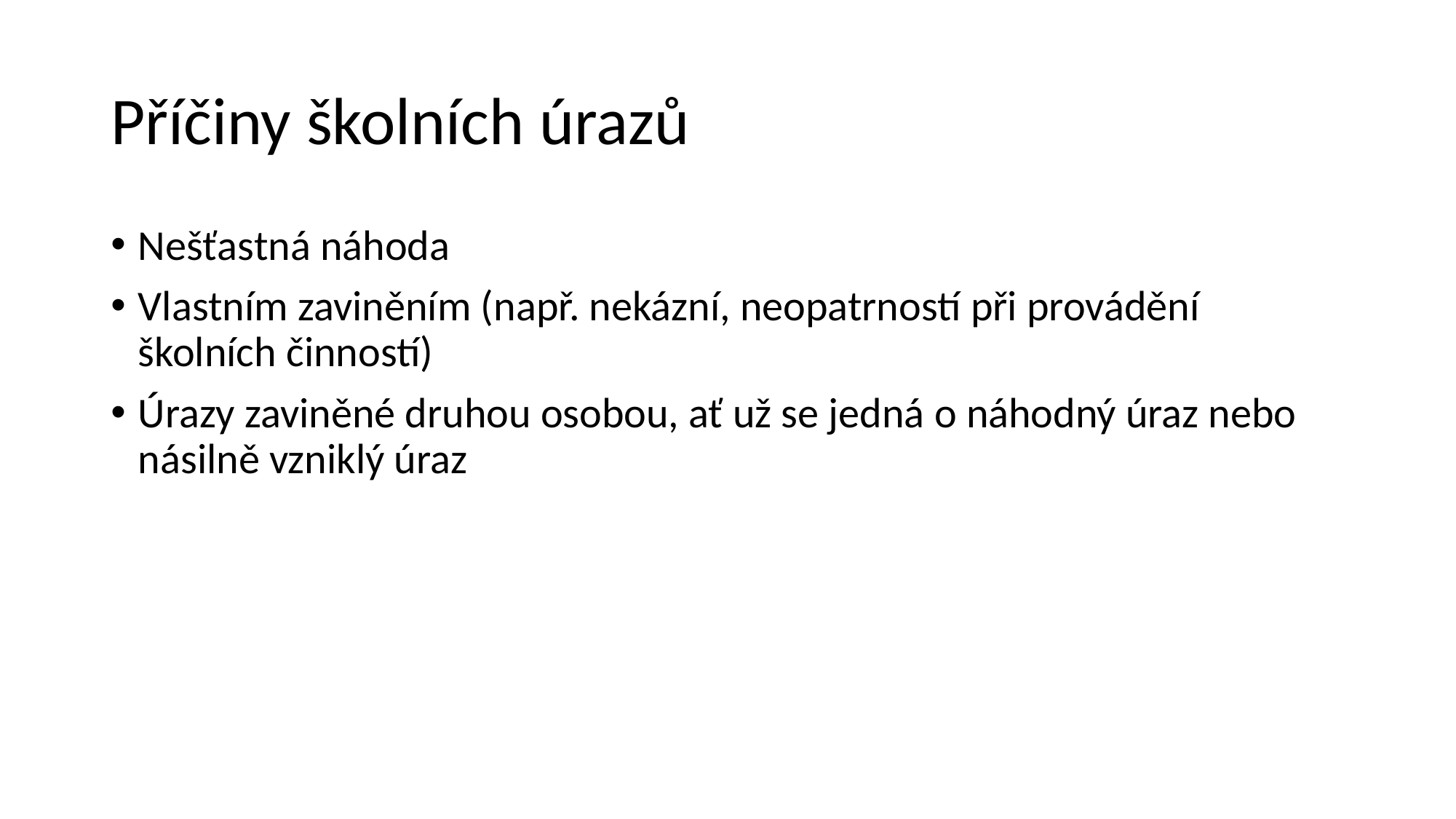

# Příčiny školních úrazů
Nešťastná náhoda
Vlastním zaviněním (např. nekázní, neopatrností při provádění školních činností)
Úrazy zaviněné druhou osobou, ať už se jedná o náhodný úraz nebo násilně vzniklý úraz